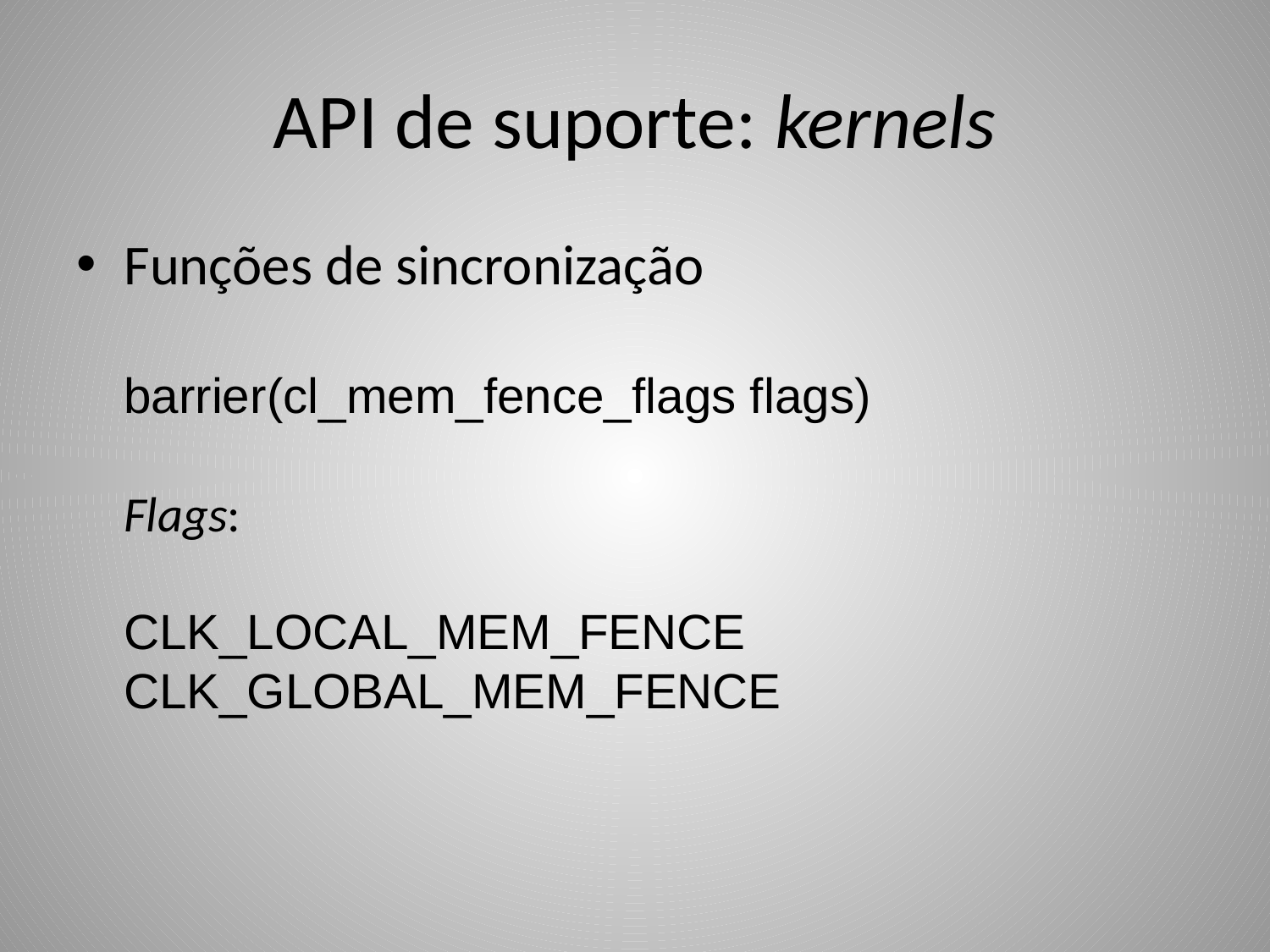

# API de suporte: kernels
Funções de sincronização
barrier(cl_mem_fence_flags flags)
Flags:
CLK_LOCAL_MEM_FENCE
CLK_GLOBAL_MEM_FENCE